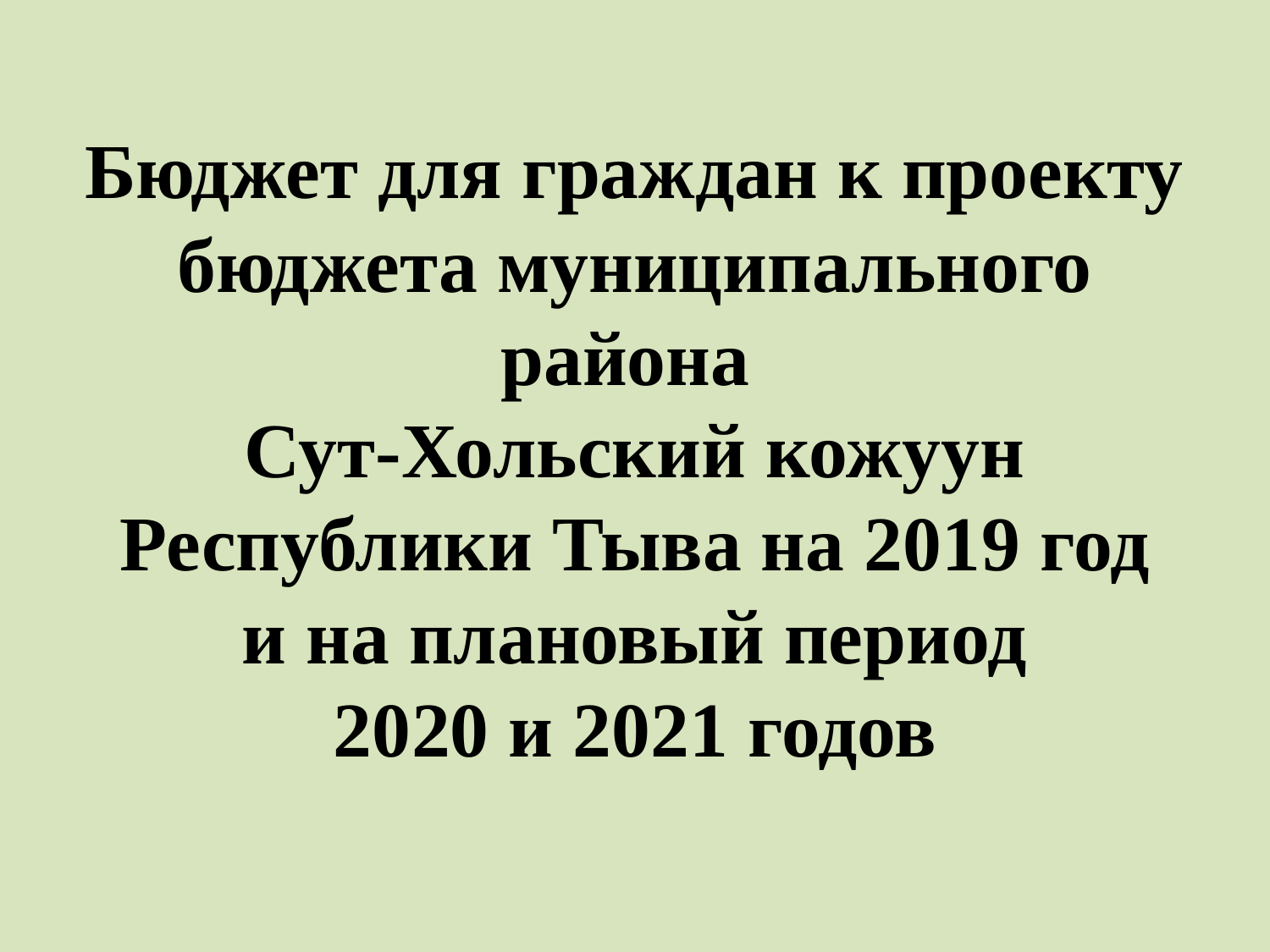

# Бюджет для граждан к проекту бюджета муниципального района Сут-Хольский кожуун Республики Тыва на 2019 год и на плановый период 2020 и 2021 годов